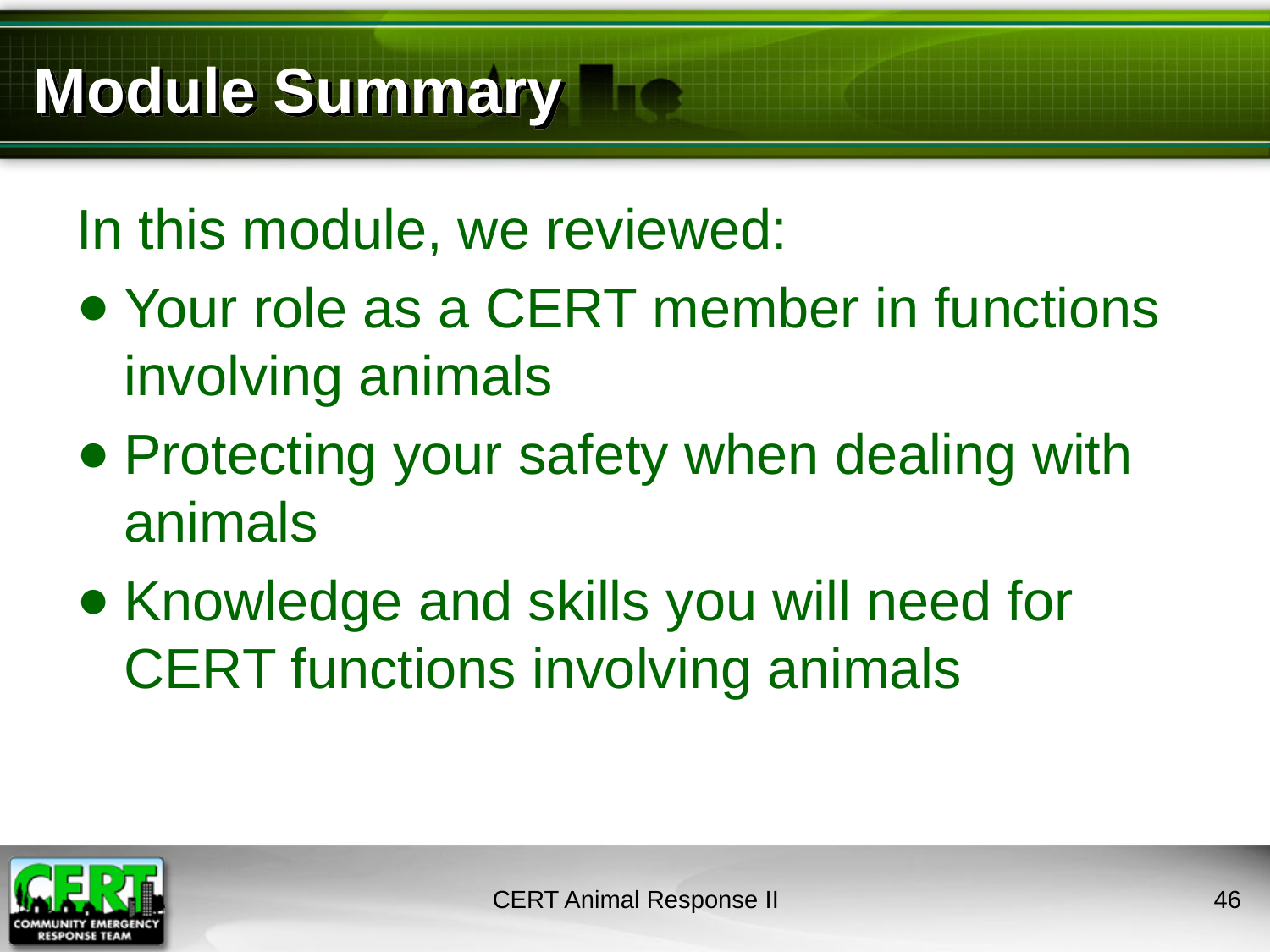

# Module Summary
In this module, we reviewed:
Your role as a CERT member in functions involving animals
Protecting your safety when dealing with animals
Knowledge and skills you will need for CERT functions involving animals
CERT Animal Response II
46